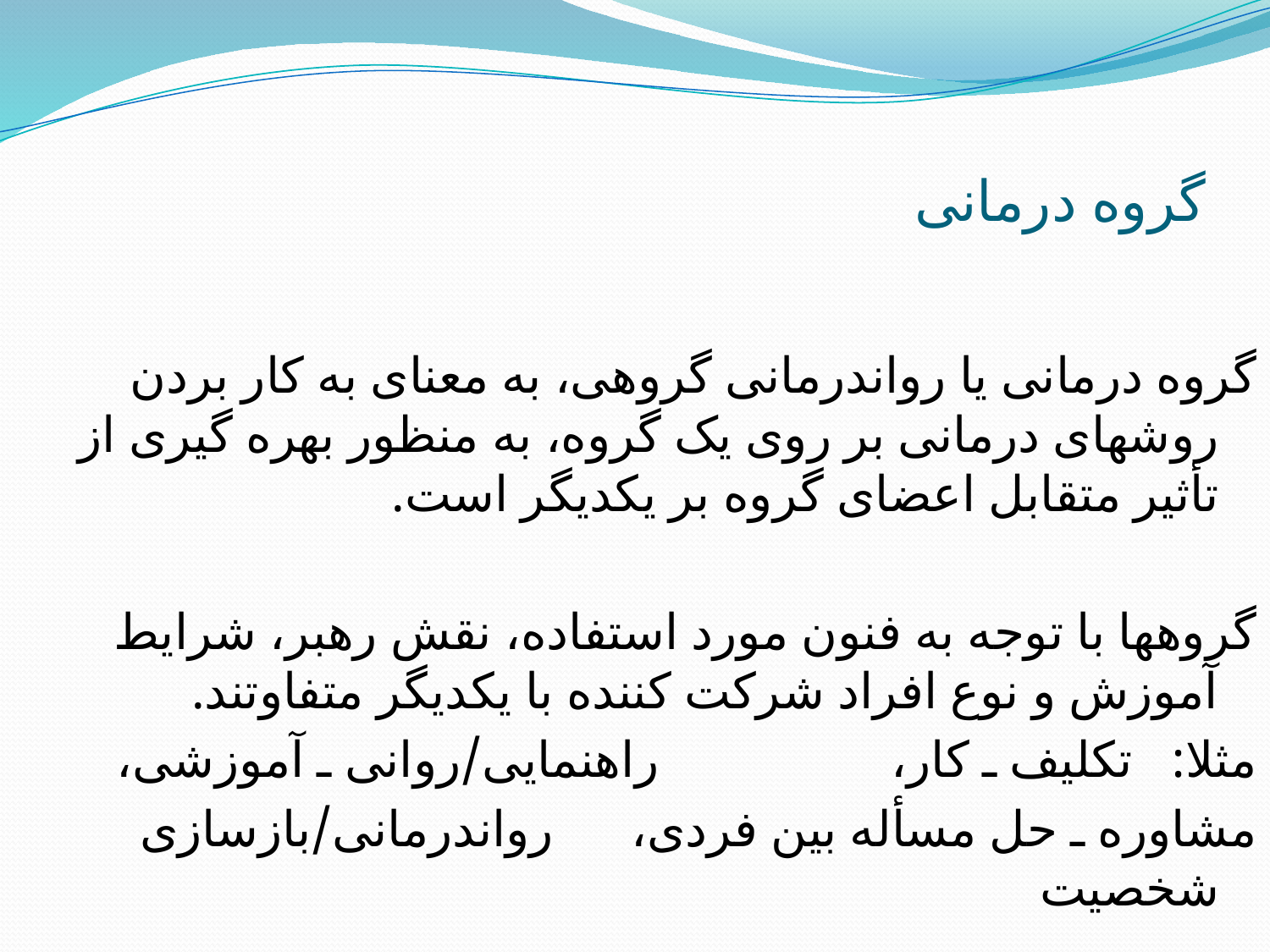

# گروه درمانی

گروه درمانی یا رواندرمانی گروهی، به معنای به کار بردن روشهای درمانی بر روی یک گروه، به منظور بهره گیری از تأثیر متقابل اعضای گروه بر یکدیگر است.

گروهها با توجه به فنون مورد استفاده، نقش رهبر، شرایط آموزش و نوع افراد شرکت کننده با یکدیگر متفاوتند.
مثلا:   تکلیف ـ کار،                  راهنمایی/روانی ـ آموزشی،
مشاوره ـ حل مسأله بین فردی،      رواندرمانی/بازسازی شخصیت